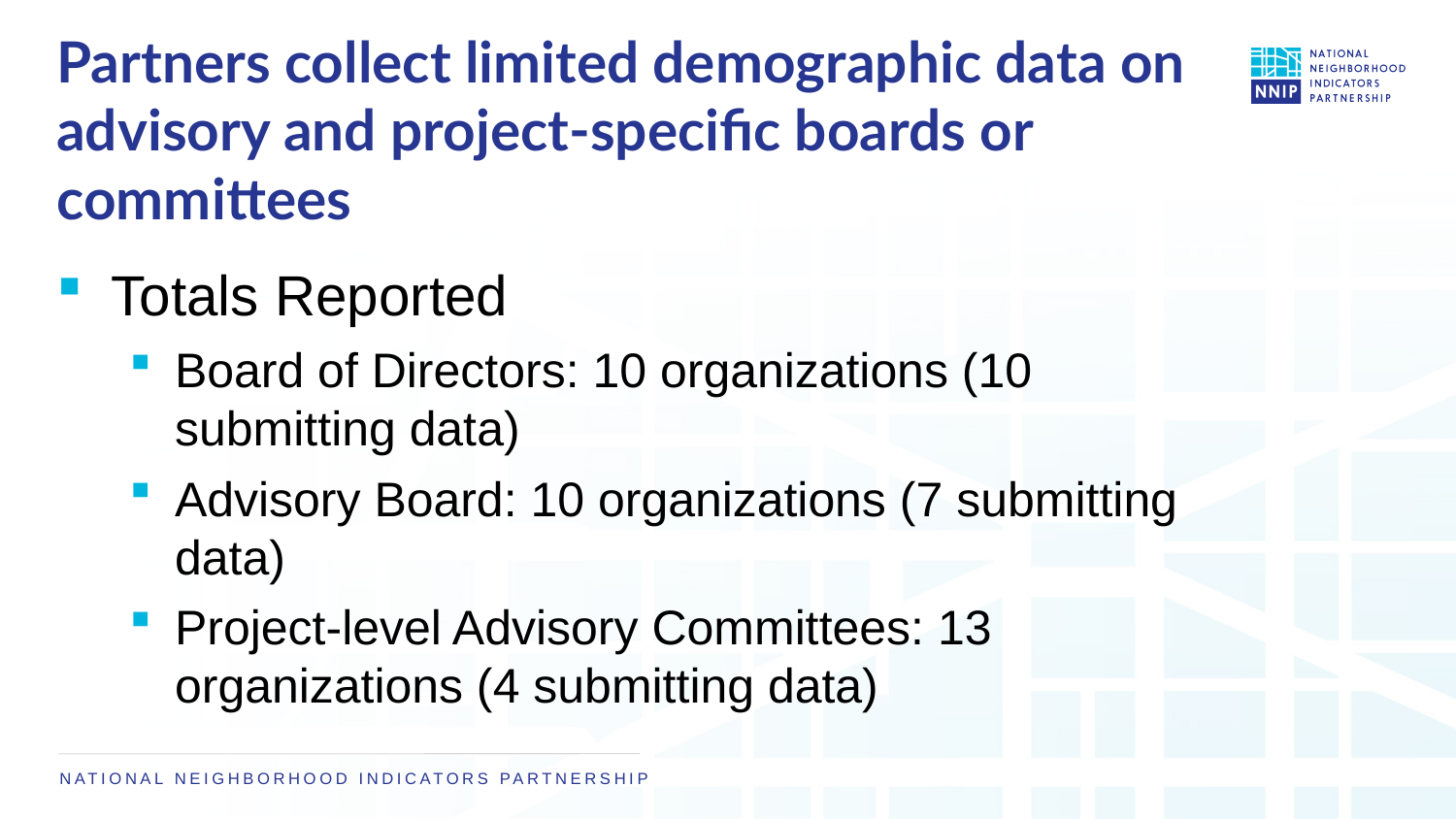

# Partners collect limited demographic data on advisory and project-specific boards or committees
Totals Reported
Board of Directors: 10 organizations (10 submitting data)
Advisory Board: 10 organizations (7 submitting data)
Project-level Advisory Committees: 13 organizations (4 submitting data)